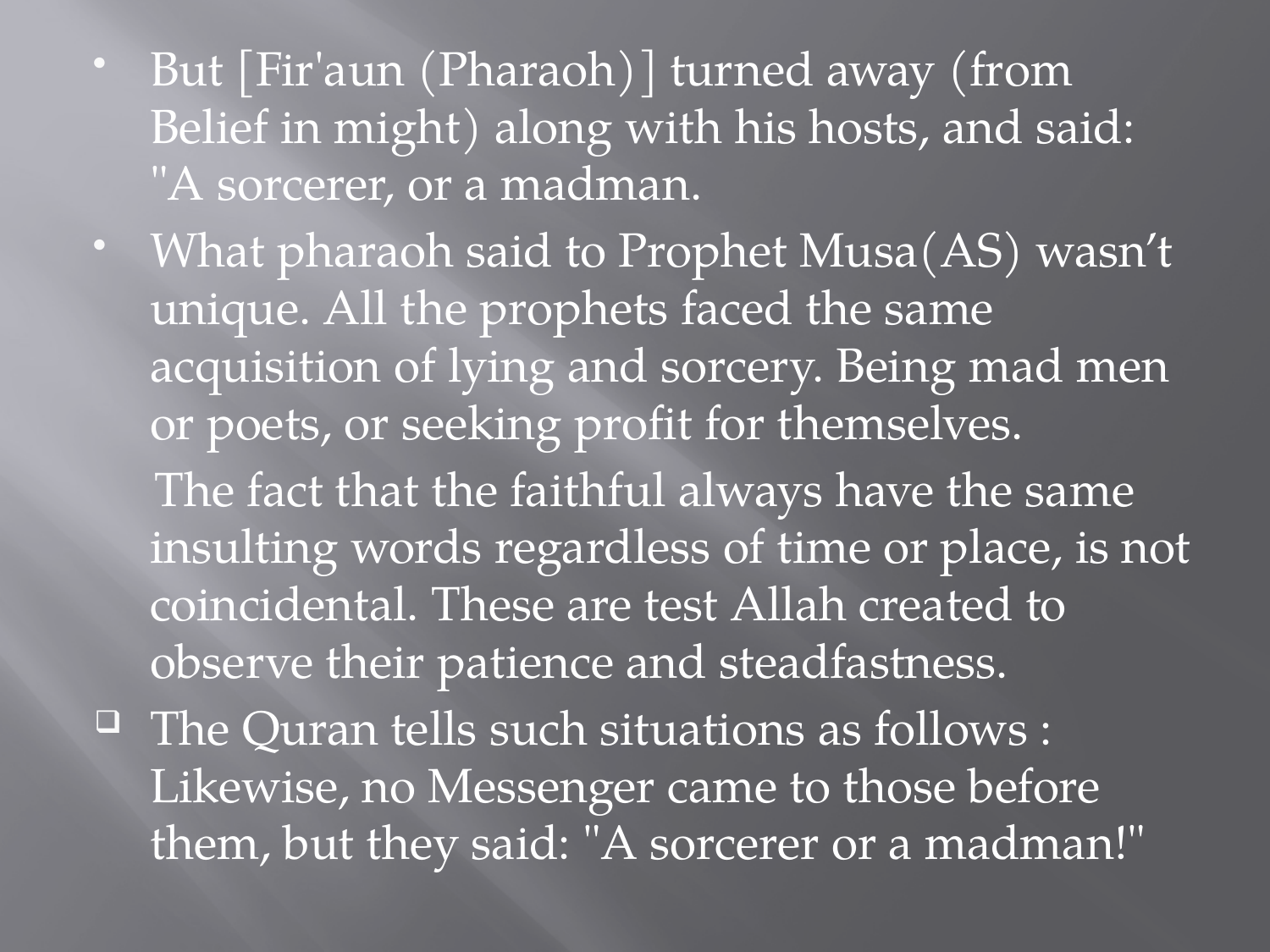

But [Fir'aun (Pharaoh)] turned away (from Belief in might) along with his hosts, and said: "A sorcerer, or a madman.
What pharaoh said to Prophet Musa(AS) wasn’t unique. All the prophets faced the same acquisition of lying and sorcery. Being mad men or poets, or seeking profit for themselves.
     The fact that the faithful always have the same insulting words regardless of time or place, is not coincidental. These are test Allah created to observe their patience and steadfastness.
The Quran tells such situations as follows : Likewise, no Messenger came to those before them, but they said: "A sorcerer or a madman!"